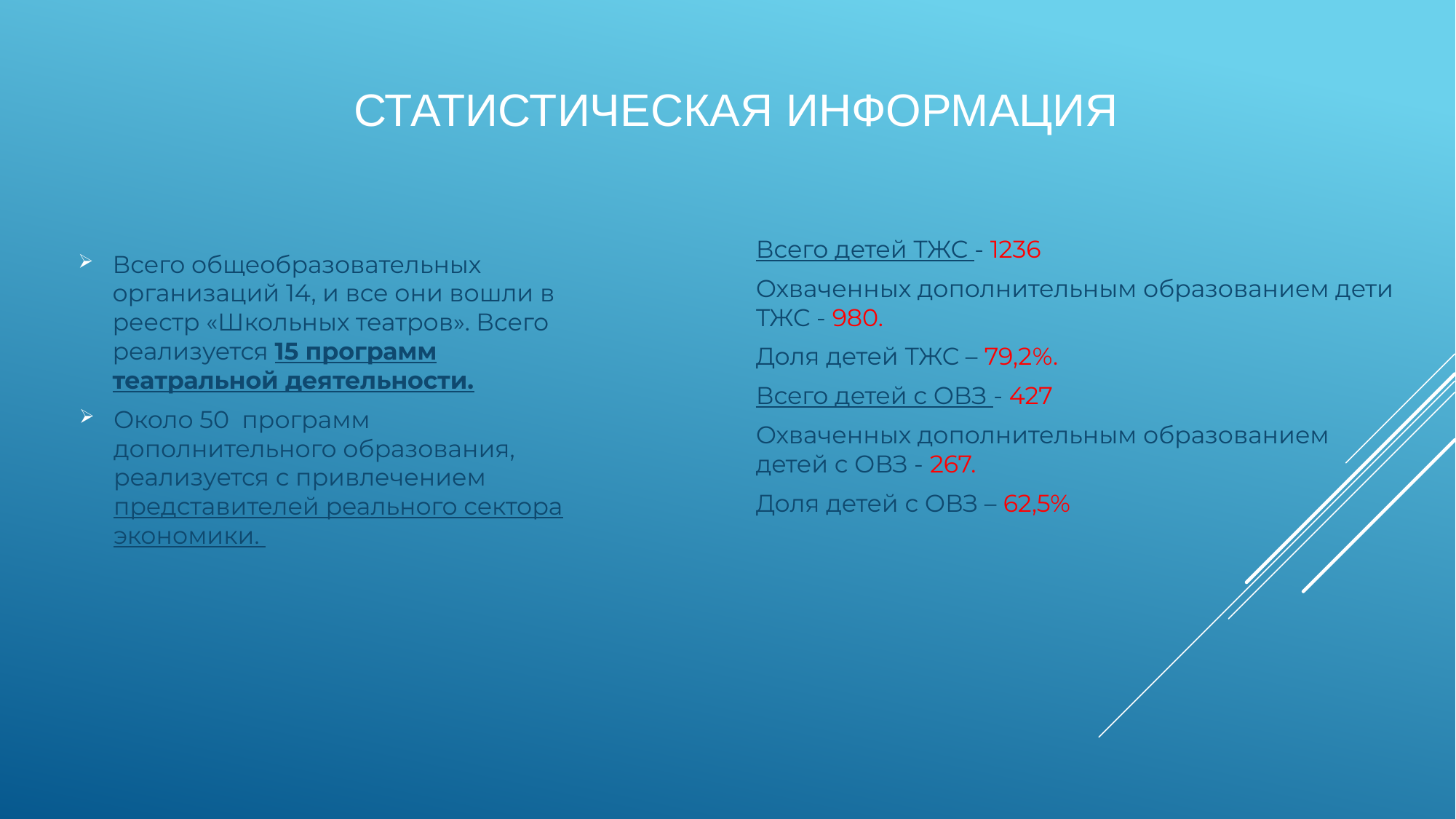

# Статистическая информация
Всего детей ТЖС - 1236
Охваченных дополнительным образованием дети ТЖС - 980.
Доля детей ТЖС – 79,2%.
Всего детей с ОВЗ - 427
Охваченных дополнительным образованием  детей с ОВЗ - 267.
Доля детей с ОВЗ – 62,5%
Всего общеобразовательных организаций 14, и все они вошли в реестр «Школьных театров». Всего реализуется 15 программ театральной деятельности.
Около 50  программ дополнительного образования, реализуется с привлечением представителей реального сектора экономики.